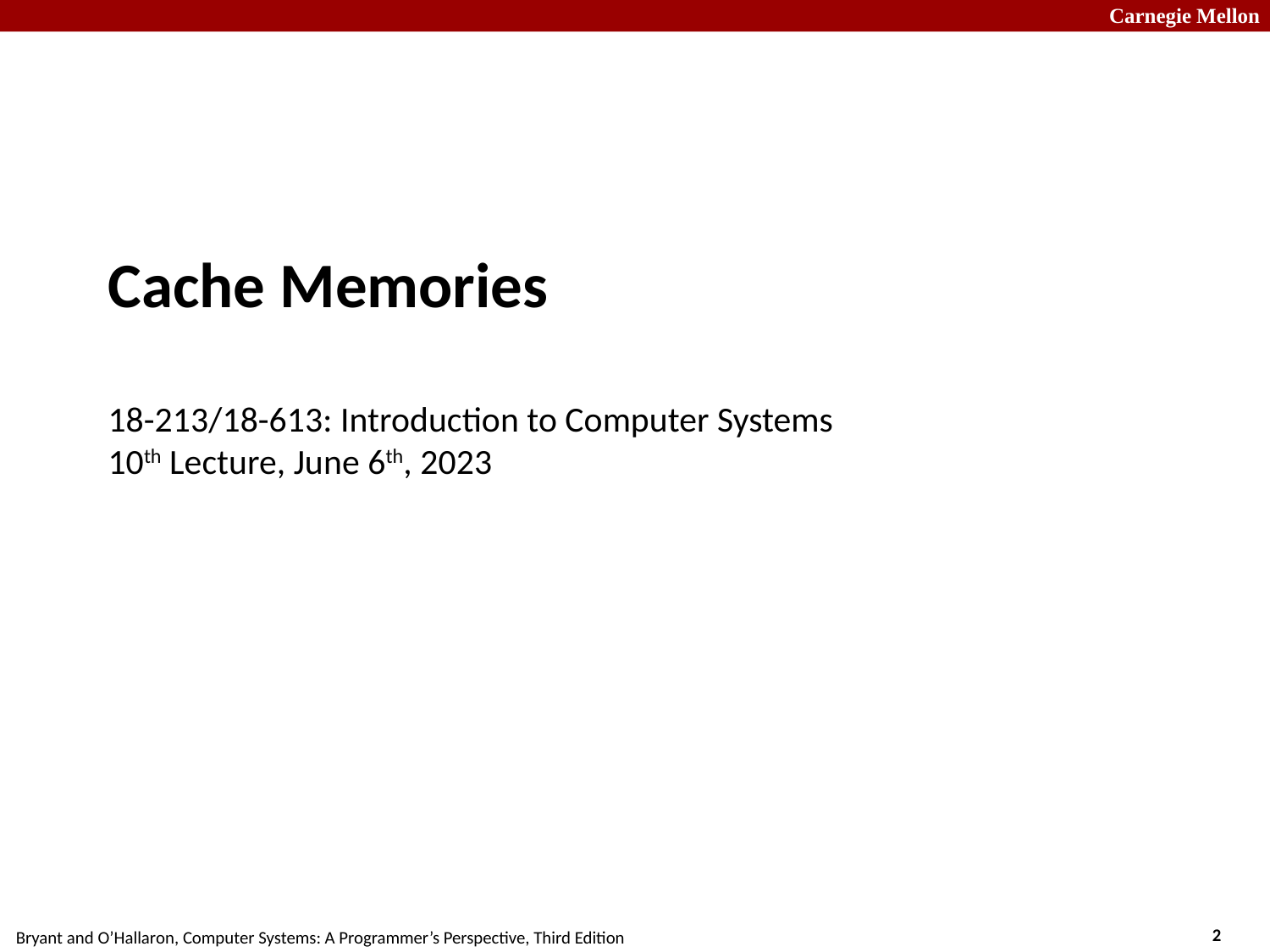

# Cache Memories 18-213/18-613: Introduction to Computer Systems 10th Lecture, June 6th, 2023